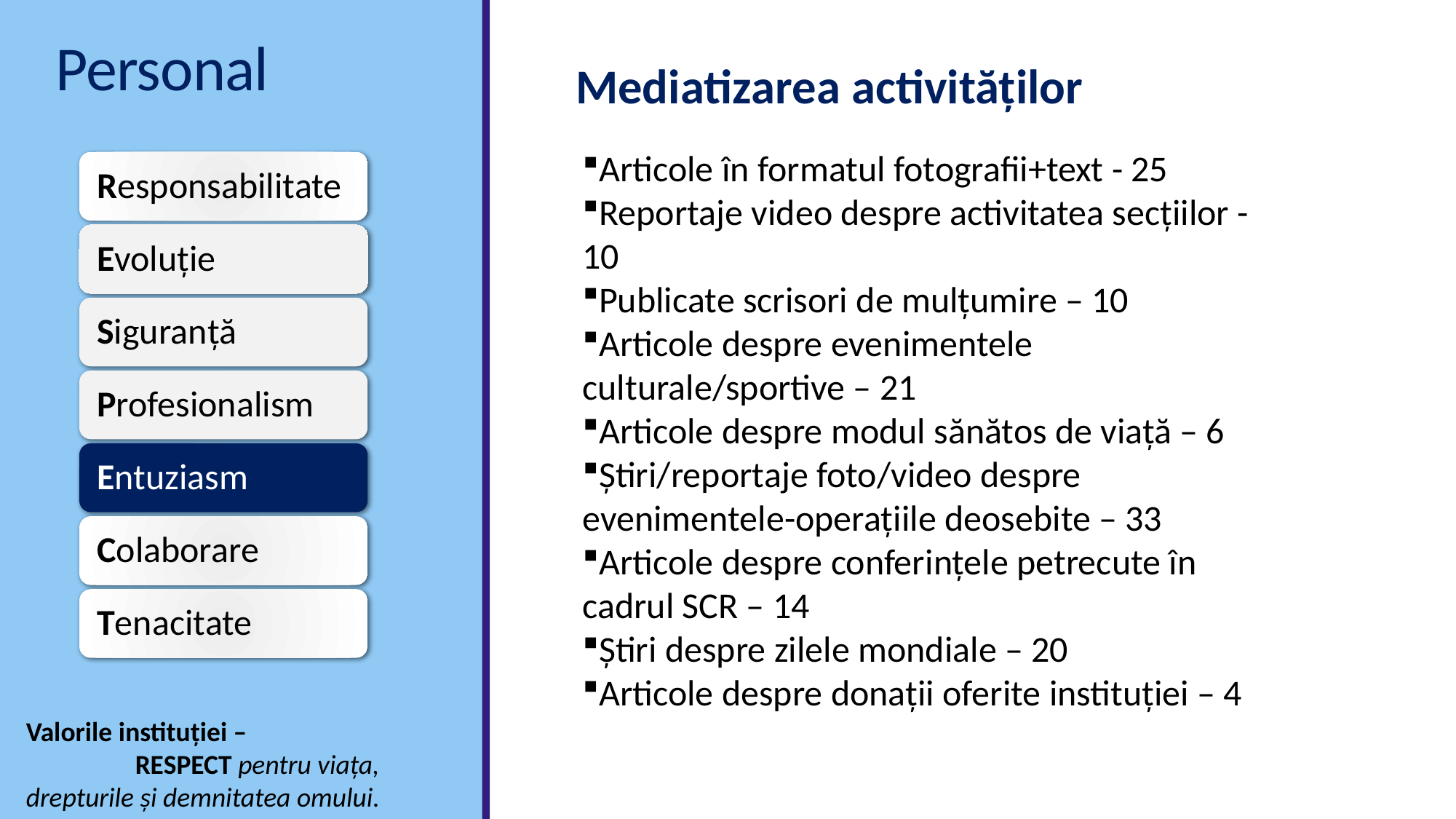

# Personal
Mediatizarea activităților
Articole în formatul fotografii+text - 25
Reportaje video despre activitatea secțiilor - 10
Publicate scrisori de mulțumire – 10
Articole despre evenimentele culturale/sportive – 21
Articole despre modul sănătos de viață – 6
Știri/reportaje foto/video despre evenimentele-operațiile deosebite – 33
Articole despre conferințele petrecute în cadrul SCR – 14
Știri despre zilele mondiale – 20
Articole despre donații oferite instituției – 4
Responsabilitate
Evoluție
Siguranță
Profesionalism
Entuziasm
Colaborare
Tenacitate
Valorile instituției –
	RESPECT pentru viața,
drepturile și demnitatea omului.